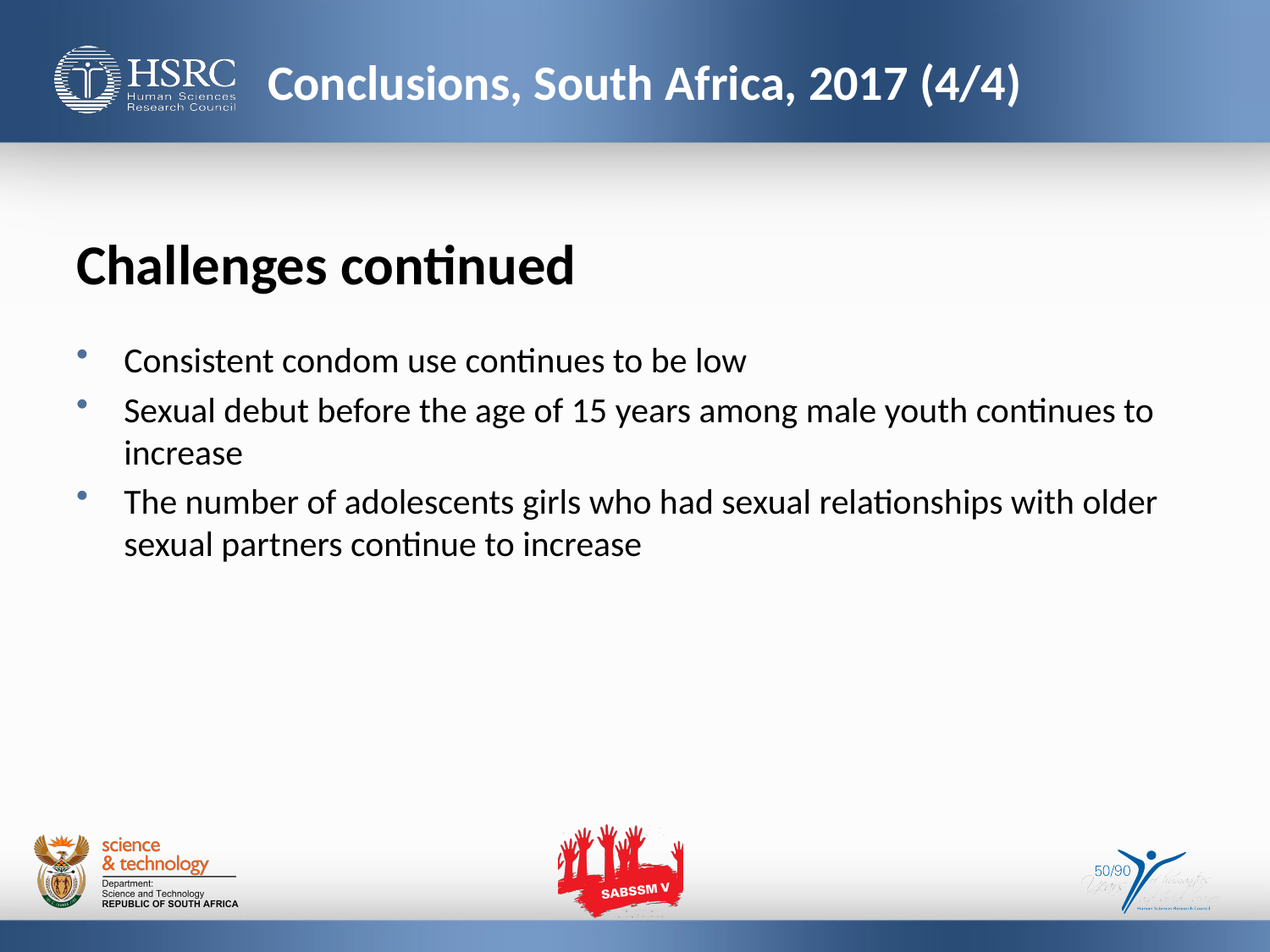

# Conclusions, South Africa, 2017 (4/4)
Challenges continued

Consistent condom use continues to be low
Sexual debut before the age of 15 years among male youth continues to increase
The number of adolescents girls who had sexual relationships with older sexual partners continue to increase